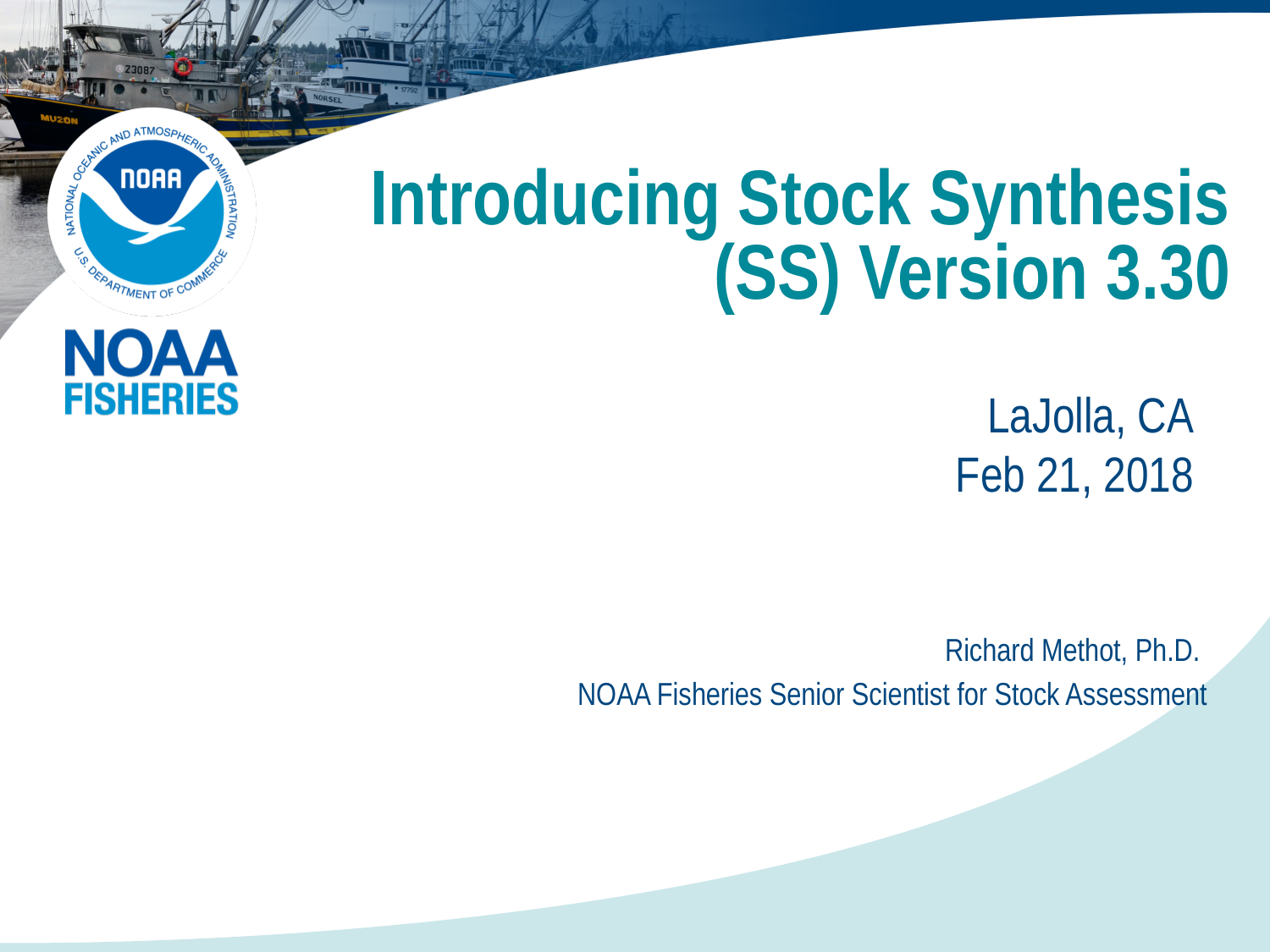

# Introducing Stock Synthesis (SS) Version 3.30
LaJolla, CA
Feb 21, 2018
Richard Methot, Ph.D.
NOAA Fisheries Senior Scientist for Stock Assessment